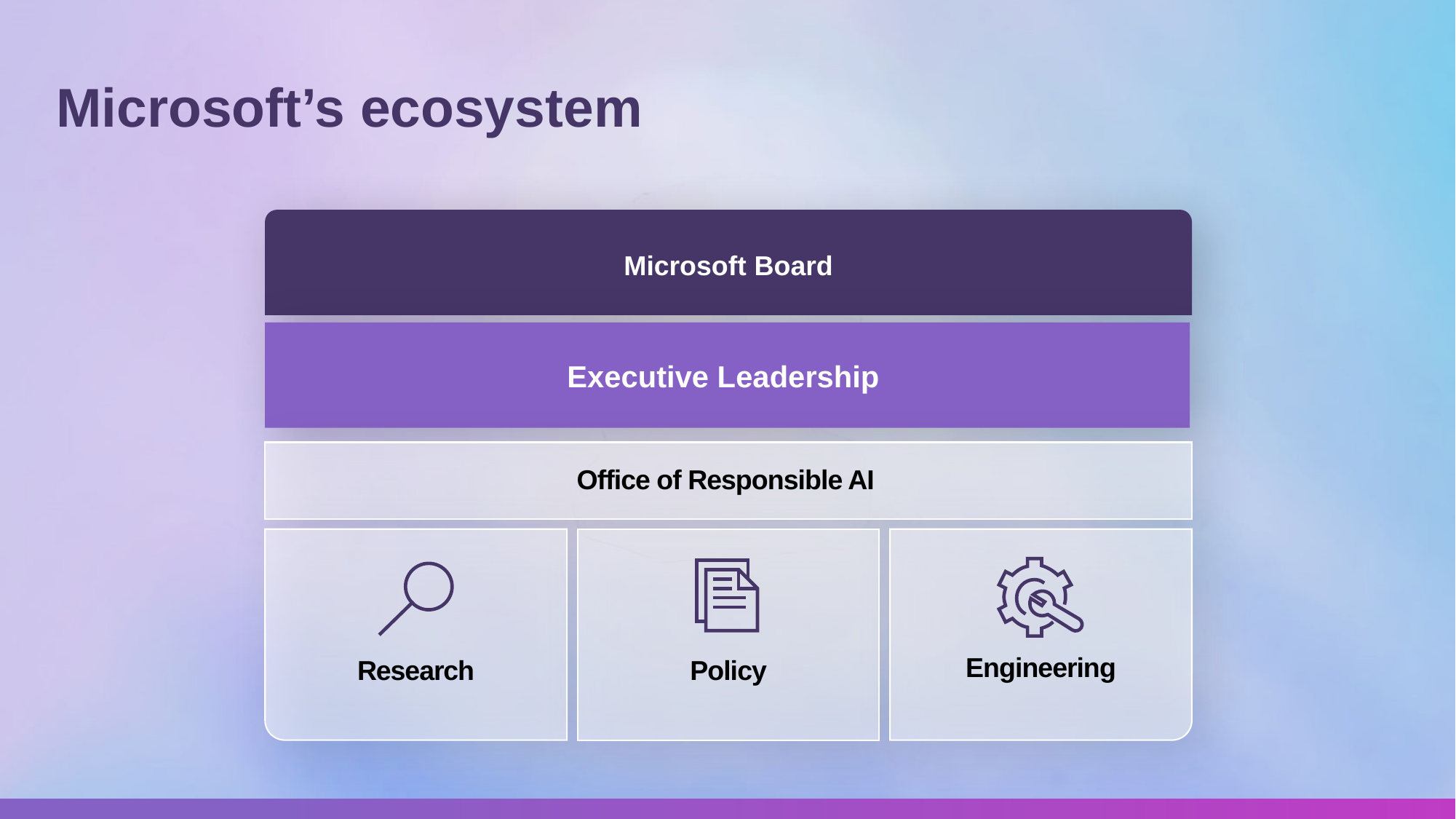

# Microsoft’s ecosystem
Microsoft Board
Executive Leadership

Office of Responsible AI

Engineering
Research
Policy